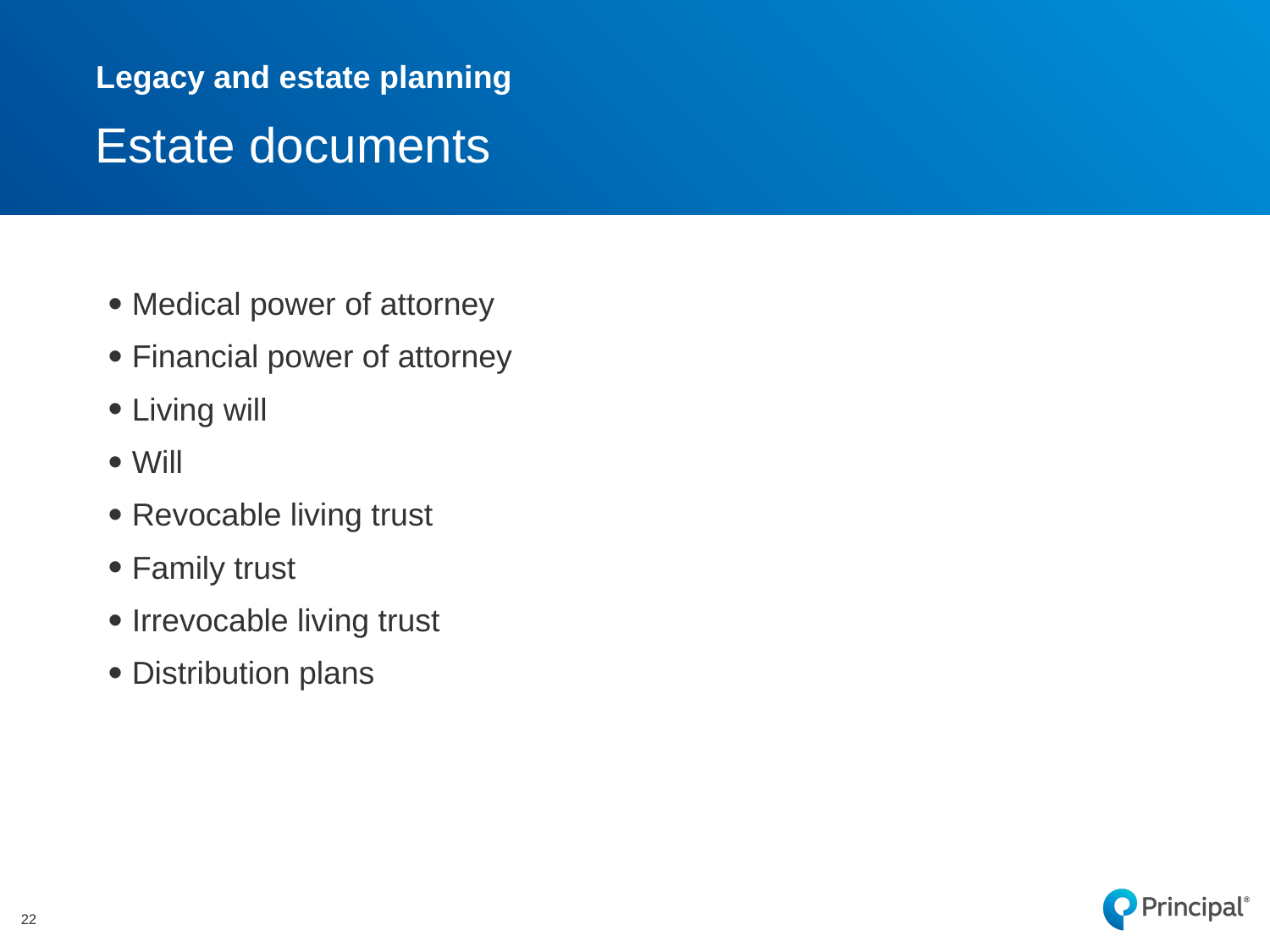

Legacy and estate planning
# Estate documents
Medical power of attorney
Financial power of attorney
Living will
Will
Revocable living trust
Family trust
Irrevocable living trust
Distribution plans